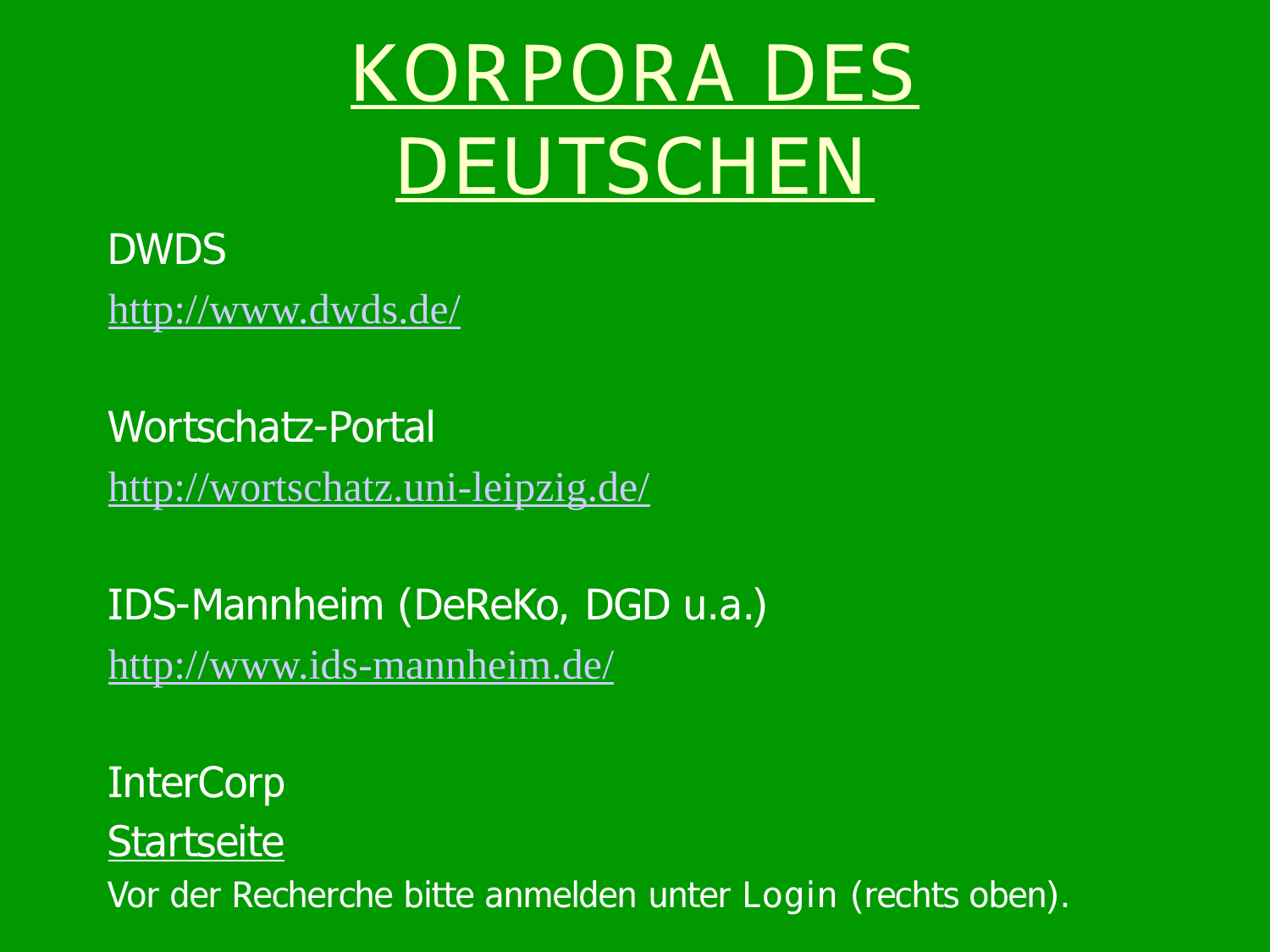

# Korpora des Deutschen
DWDS
http://www.dwds.de/

Wortschatz-Portal
http://wortschatz.uni-leipzig.de/

IDS-Mannheim (DeReKo, DGD u.a.)
http://www.ids-mannheim.de/

InterCorp
Startseite
Vor der Recherche bitte anmelden unter Login (rechts oben).